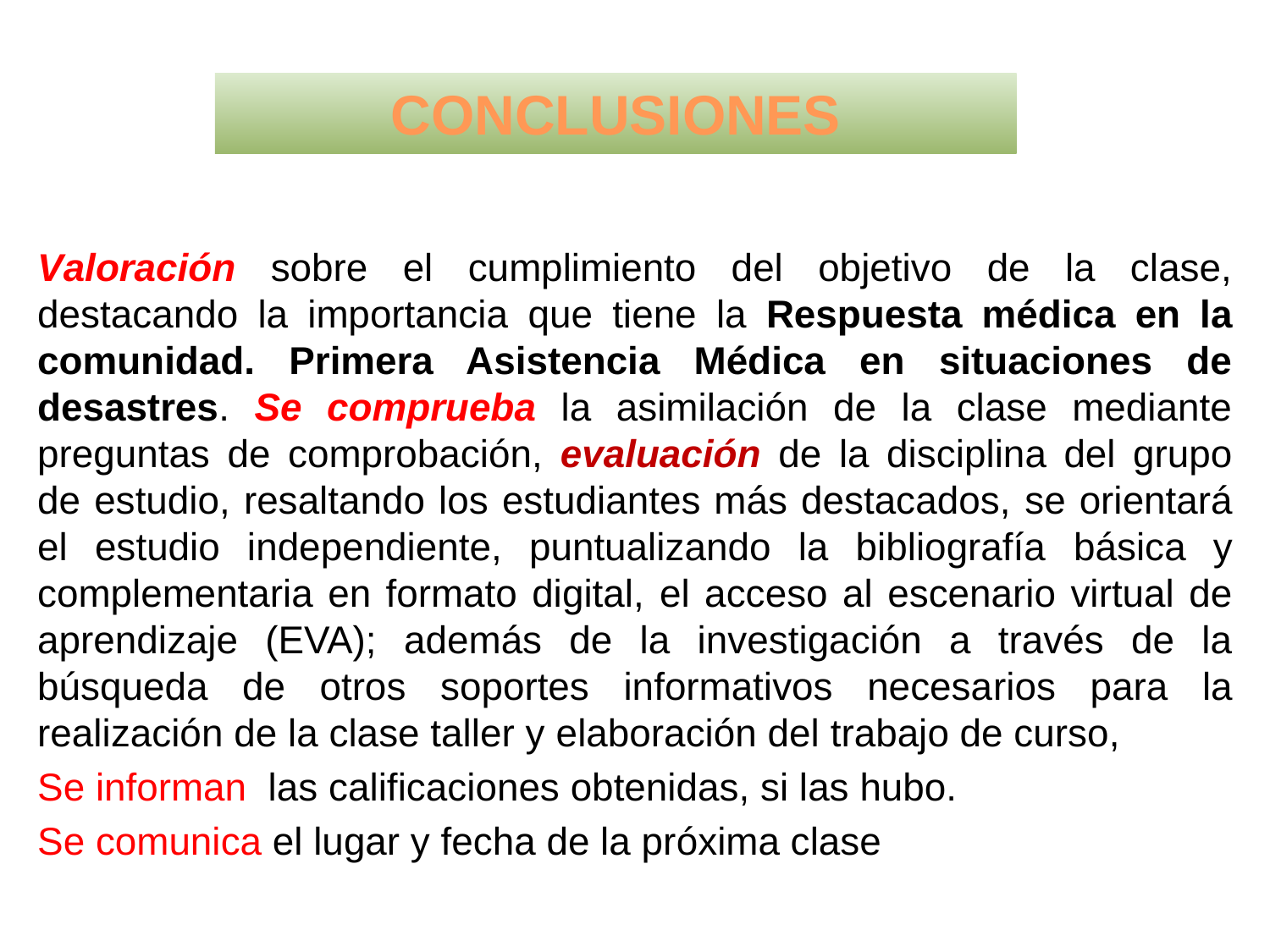

CONCLUSIONES

Valoración sobre el cumplimiento del objetivo de la clase, destacando la importancia que tiene la Respuesta médica en la comunidad. Primera Asistencia Médica en situaciones de desastres. Se comprueba la asimilación de la clase mediante preguntas de comprobación, evaluación de la disciplina del grupo de estudio, resaltando los estudiantes más destacados, se orientará el estudio independiente, puntualizando la bibliografía básica y complementaria en formato digital, el acceso al escenario virtual de aprendizaje (EVA); además de la investigación a través de la búsqueda de otros soportes informativos necesarios para la realización de la clase taller y elaboración del trabajo de curso,
Se informan  las calificaciones obtenidas, si las hubo.
Se comunica el lugar y fecha de la próxima clase